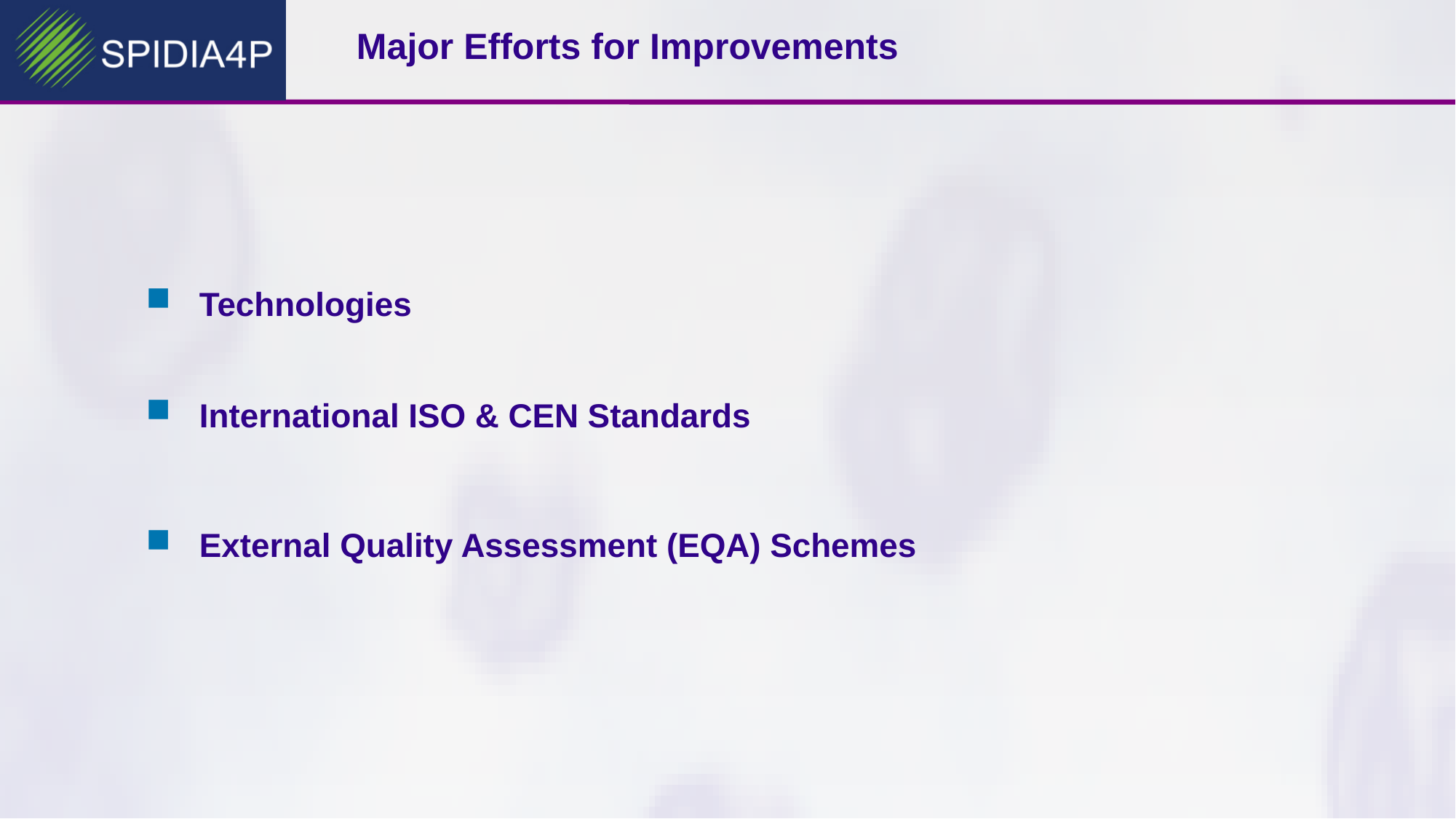

Major Efforts for Improvements

Technologies

International ISO & CEN Standards

External Quality Assessment (EQA) Schemes